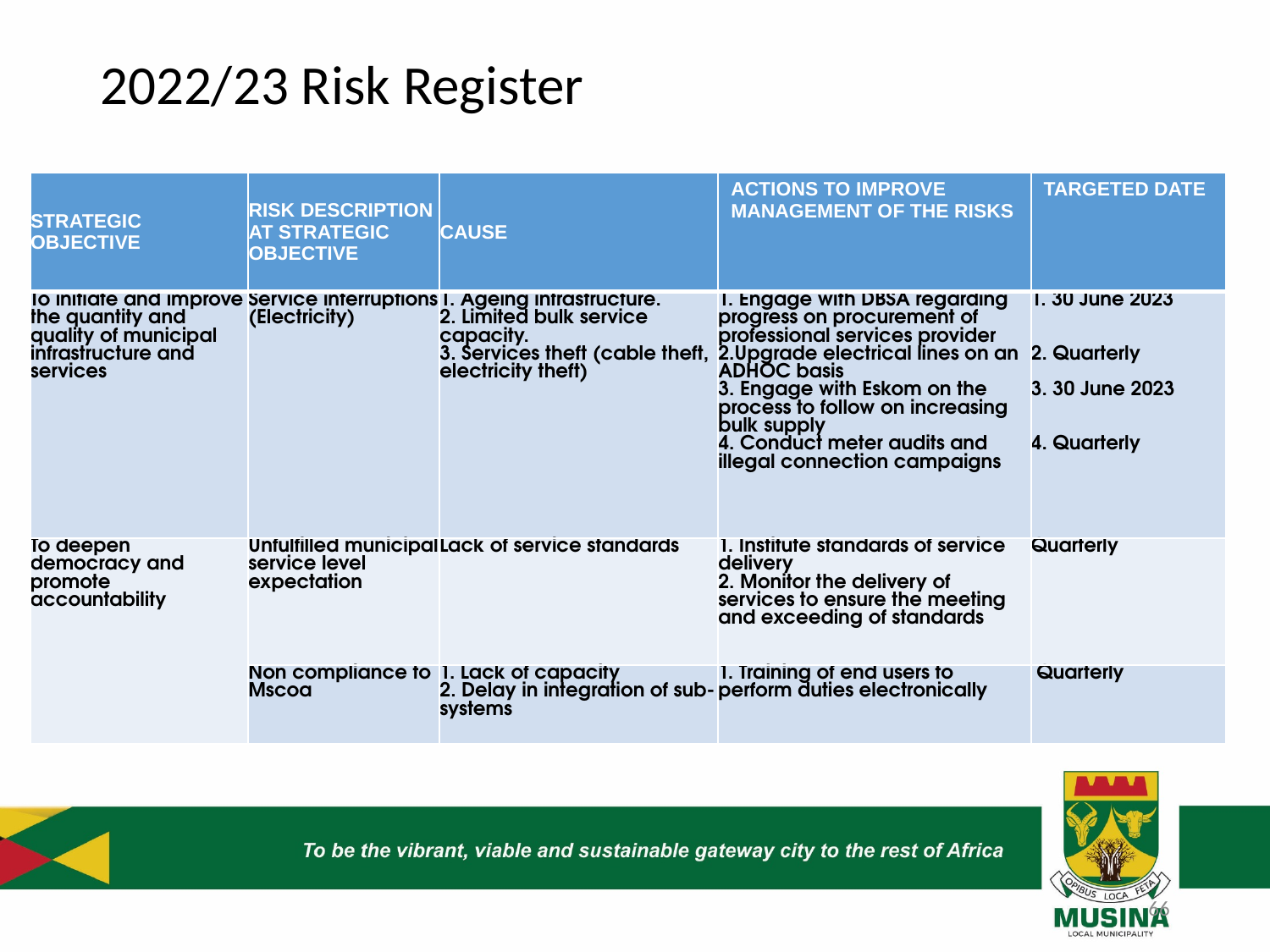

# 2022/23 Risk Register
| STRATEGIC OBJECTIVE | RISK DESCRIPTION AT STRATEGIC OBJECTIVE | CAUSE | ACTIONS TO IMPROVE MANAGEMENT OF THE RISKS | TARGETED DATE |
| --- | --- | --- | --- | --- |
| To initiate and improve the quantity and quality of municipal infrastructure and services | Service interruptions (Electricity) | 1. Ageing infrastructure. 2. Limited bulk service capacity. 3. Services theft (cable theft, electricity theft) | 1. Engage with DBSA regarding progress on procurement of professional services provider 2.Upgrade electrical lines on an ADHOC basis 3. Engage with Eskom on the process to follow on increasing bulk supply 4. Conduct meter audits and illegal connection campaigns | 1. 30 June 2023 2. Quarterly 3. 30 June 2023 4. Quarterly |
| To deepen democracy and promote accountability | Unfulfilled municipal service level expectation | Lack of service standards | 1. Institute standards of service delivery 2. Monitor the delivery of services to ensure the meeting and exceeding of standards | Quarterly |
|  | Non compliance to Mscoa | 1. Lack of capacity 2. Delay in integration of sub- systems | 1. Training of end users to perform duties electronically | Quarterly |
66